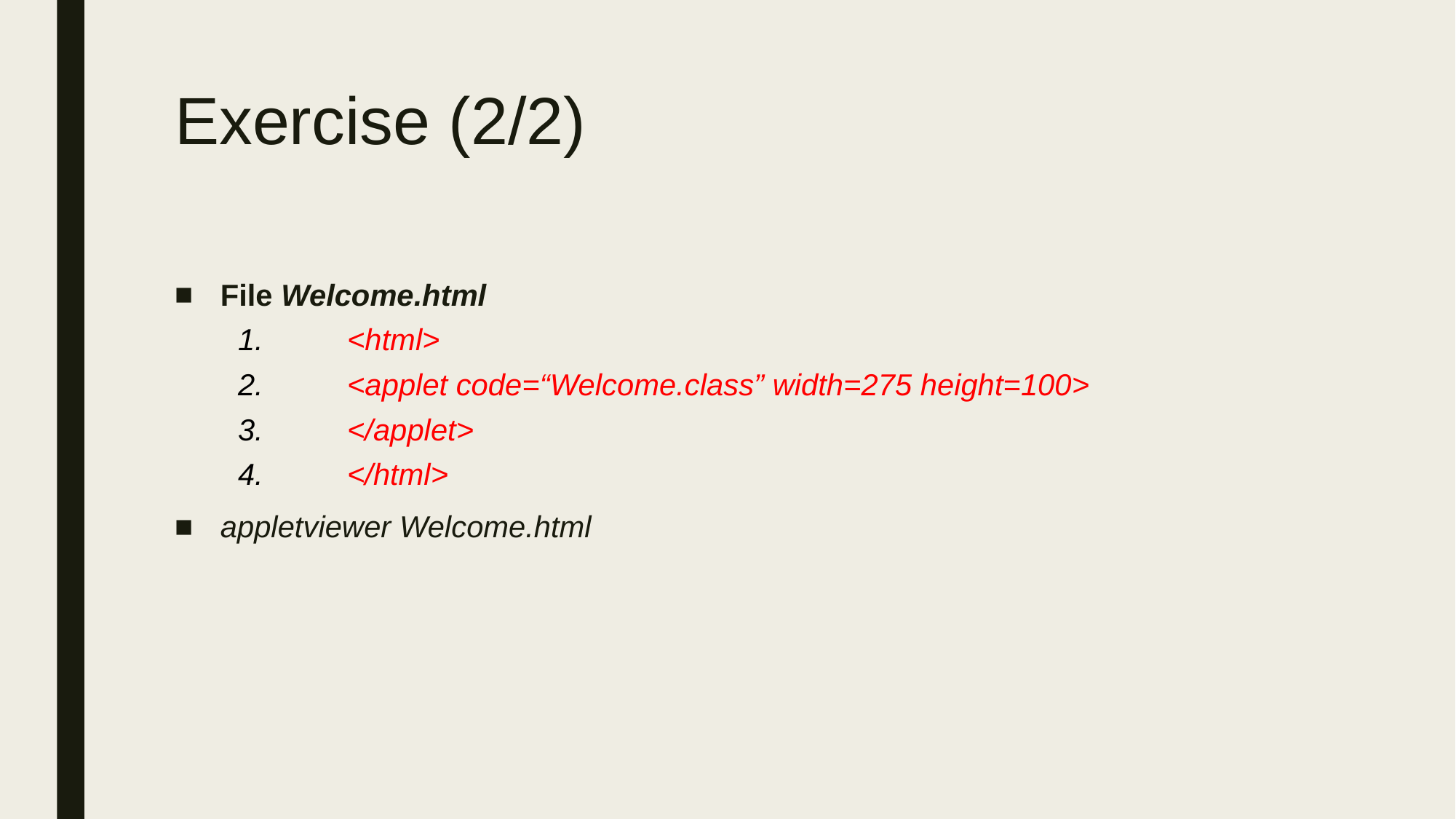

# Exercise (2/2)
File Welcome.html
1. 	<html>
2. 	<applet code=“Welcome.class” width=275 height=100>
3. 	</applet>
4. 	</html>
appletviewer Welcome.html